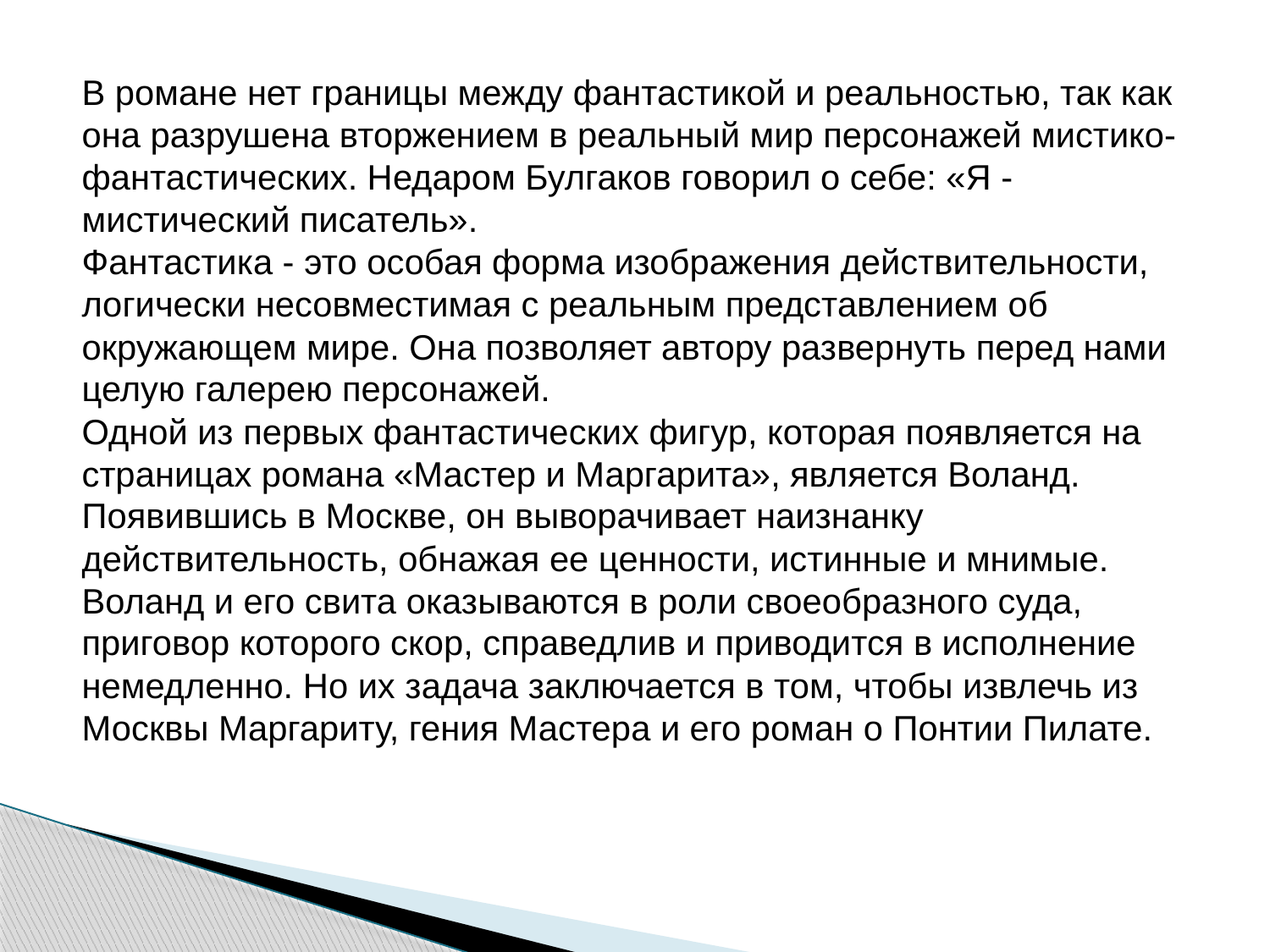

В романе нет границы между фантастикой и реальностью, так как она разрушена вторжением в реальный мир персонажей мистико-фантастических. Недаром Булгаков говорил о себе: «Я - мистический писатель».
Фантастика - это особая форма изображения действительности, логически несовместимая с реальным представлением об окружающем мире. Она позволяет автору развернуть перед нами целую галерею персонажей.
Одной из первых фантастических фигур, которая появляется на страницах романа «Мастер и Маргарита», является Воланд. Появившись в Москве, он выворачивает наизнанку действительность, обнажая ее ценности, истинные и мнимые. Воланд и его свита оказываются в роли своеобразного суда, приговор которого скор, справедлив и приводится в исполнение немедленно. Но их задача заключается в том, чтобы извлечь из Москвы Маргариту, гения Мастера и его роман о Понтии Пилате.